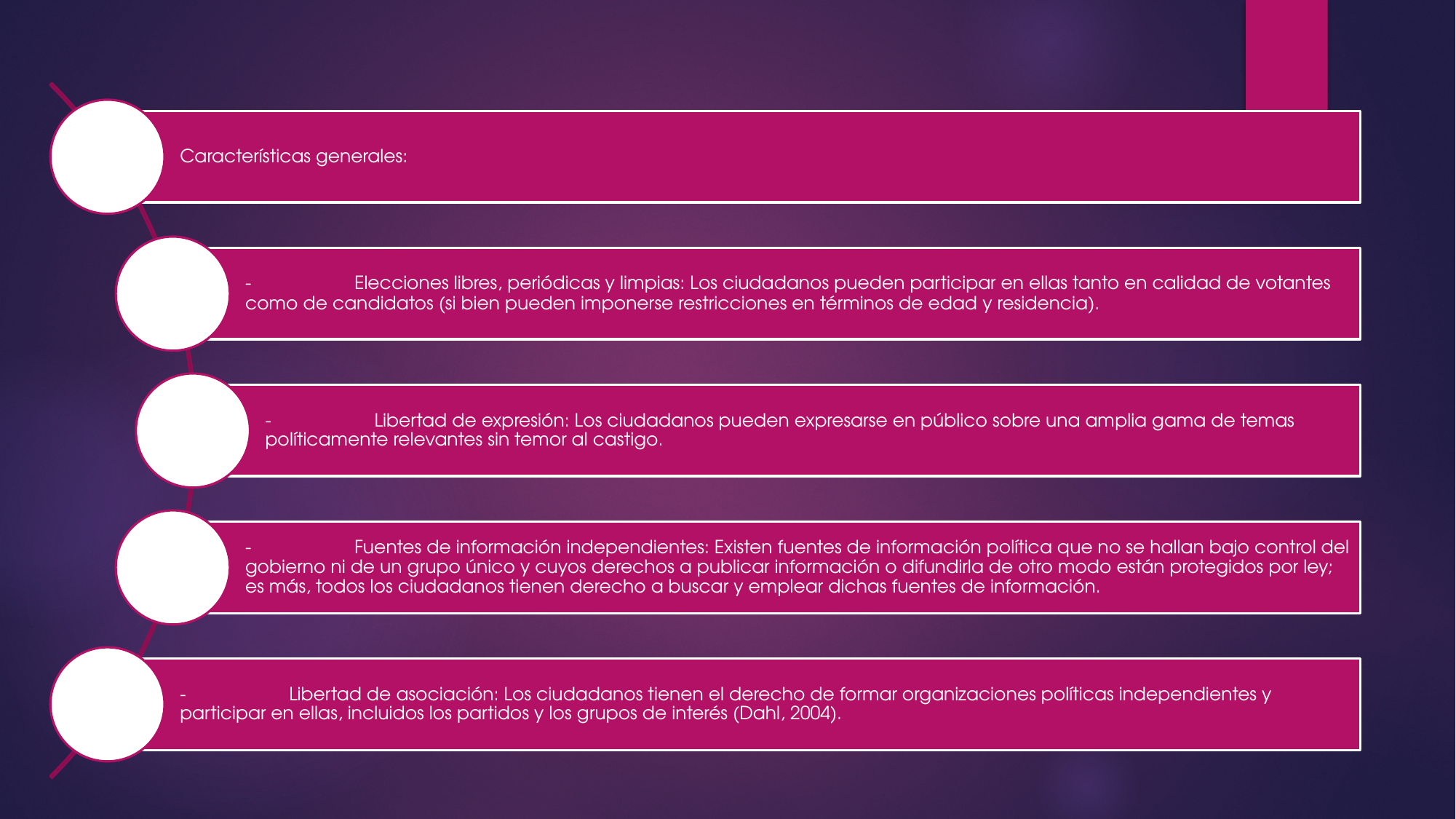

Características generales:
-	Elecciones libres, periódicas y limpias: Los ciudadanos pueden participar en ellas tanto en calidad de votantes como de candidatos (si bien pueden imponerse restricciones en términos de edad y residencia).
-	Libertad de expresión: Los ciudadanos pueden expresarse en público sobre una amplia gama de temas políticamente relevantes sin temor al castigo.
-	Fuentes de información independientes: Existen fuentes de información política que no se hallan bajo control del gobierno ni de un grupo único y cuyos derechos a publicar información o difundirla de otro modo están protegidos por ley; es más, todos los ciudadanos tienen derecho a buscar y emplear dichas fuentes de información.
-	Libertad de asociación: Los ciudadanos tienen el derecho de formar organizaciones políticas independientes y participar en ellas, incluidos los partidos y los grupos de interés (Dahl, 2004).